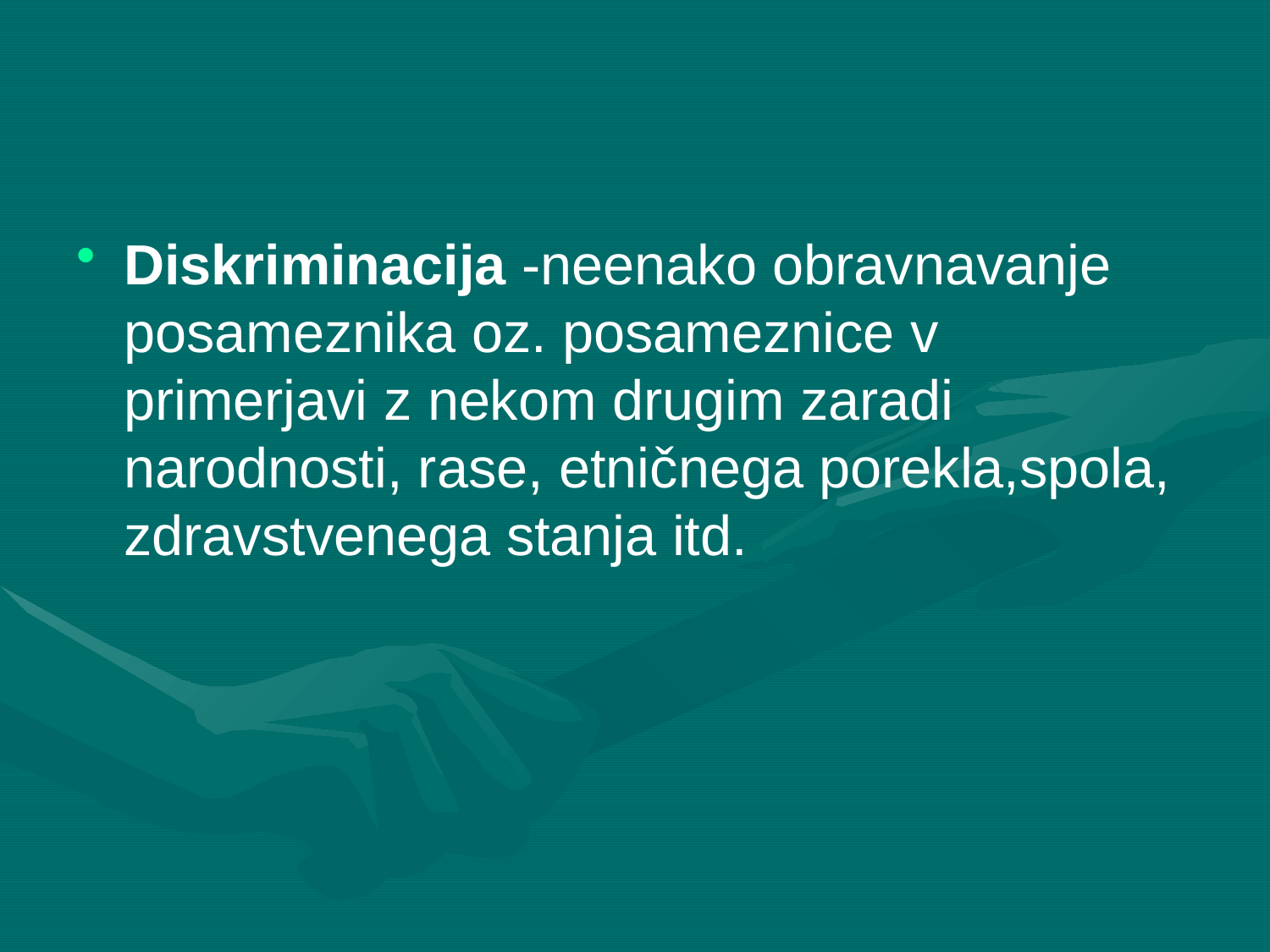

#
Diskriminacija -neenako obravnavanje posameznika oz. posameznice v primerjavi z nekom drugim zaradi narodnosti, rase, etničnega porekla,spola, zdravstvenega stanja itd.